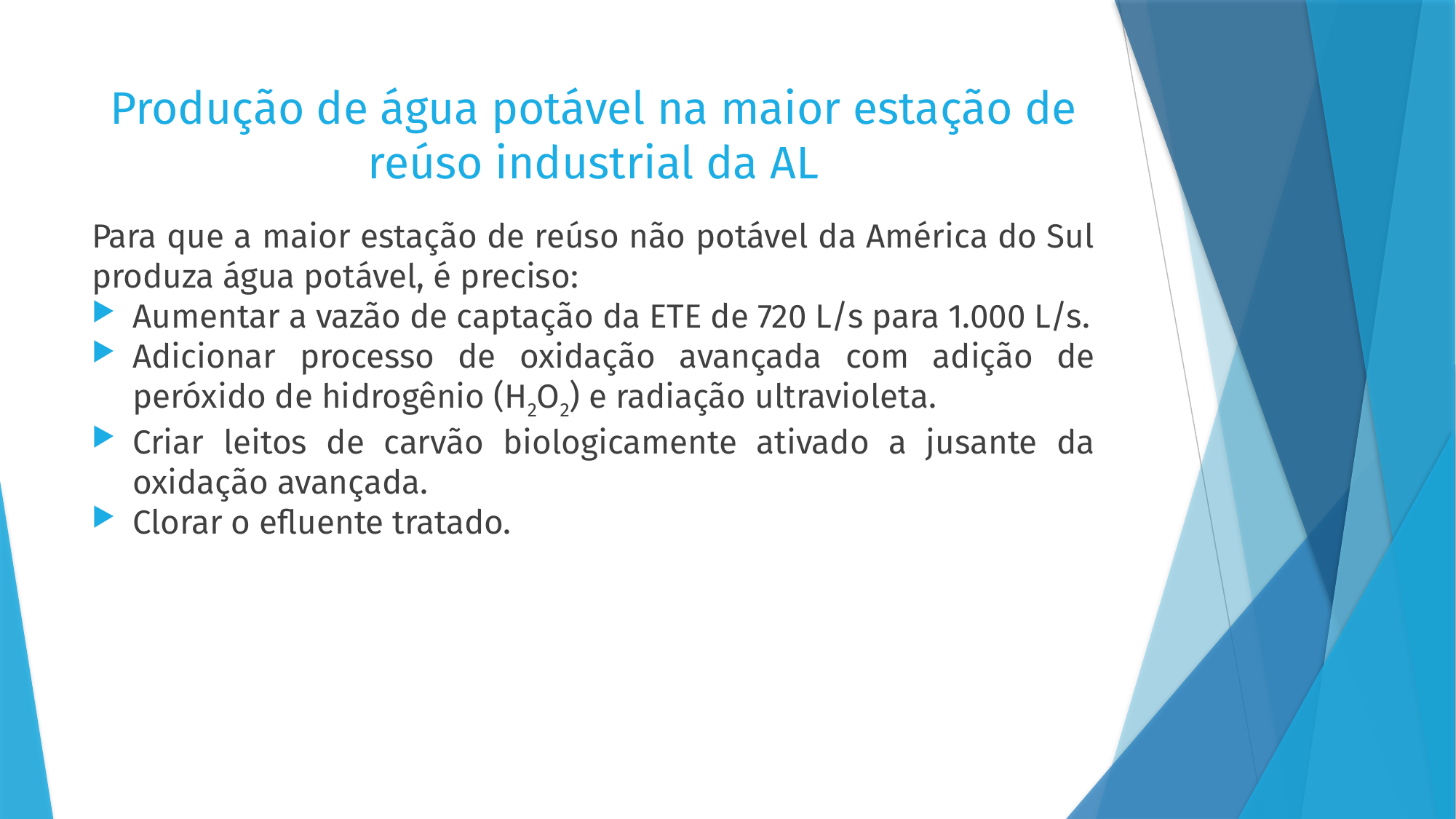

# Produção de água potável na maior estação de reúso industrial da AL
Para que a maior estação de reúso não potável da América do Sul produza água potável, é preciso:
Aumentar a vazão de captação da ETE de 720 L/s para 1.000 L/s.
Adicionar processo de oxidação avançada com adição de peróxido de hidrogênio (H2O2) e radiação ultravioleta.
Criar leitos de carvão biologicamente ativado a jusante da oxidação avançada.
Clorar o efluente tratado.